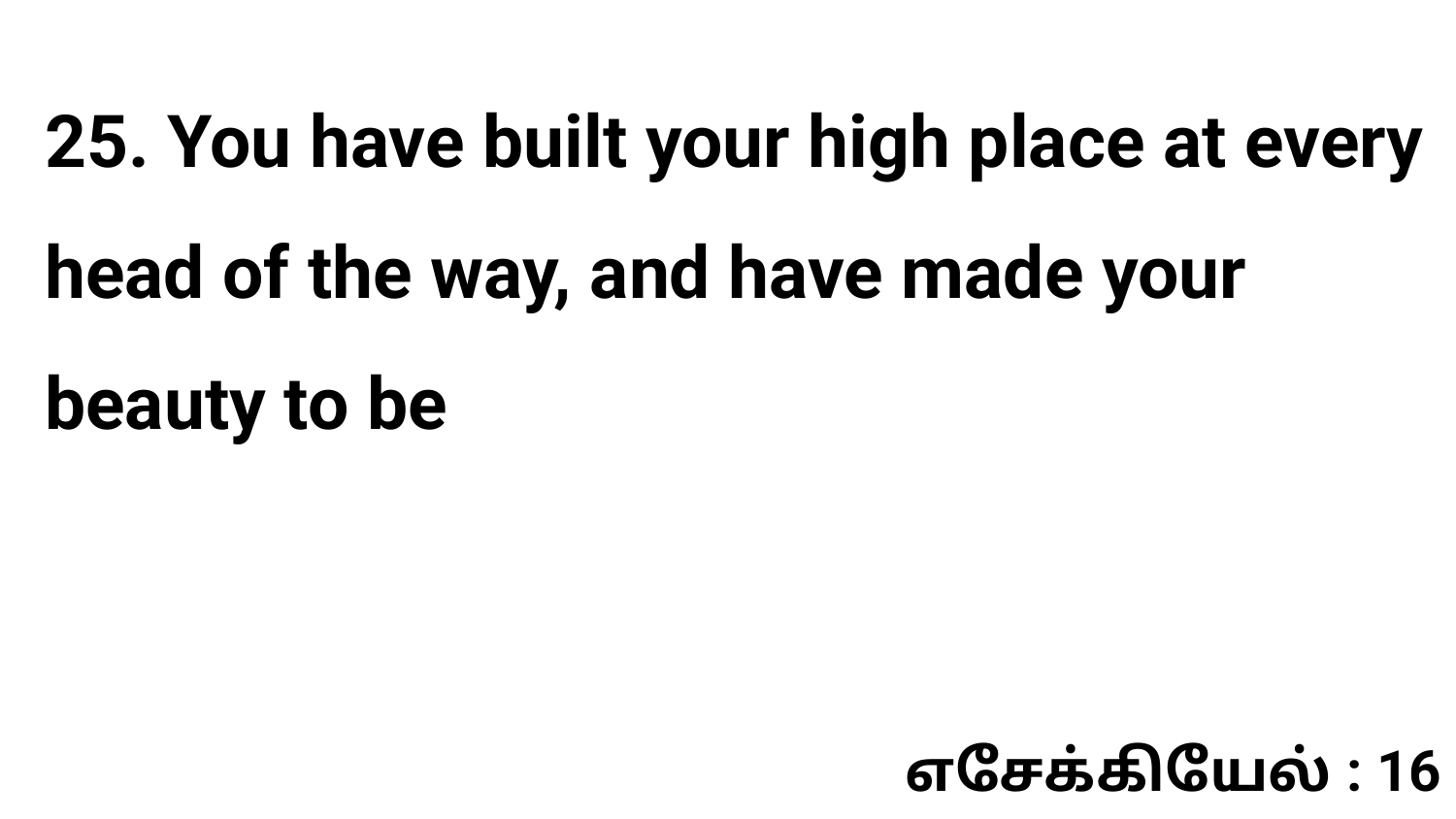

25. You have built your high place at every head of the way, and have made your beauty to be
எசேக்கியேல் : 16